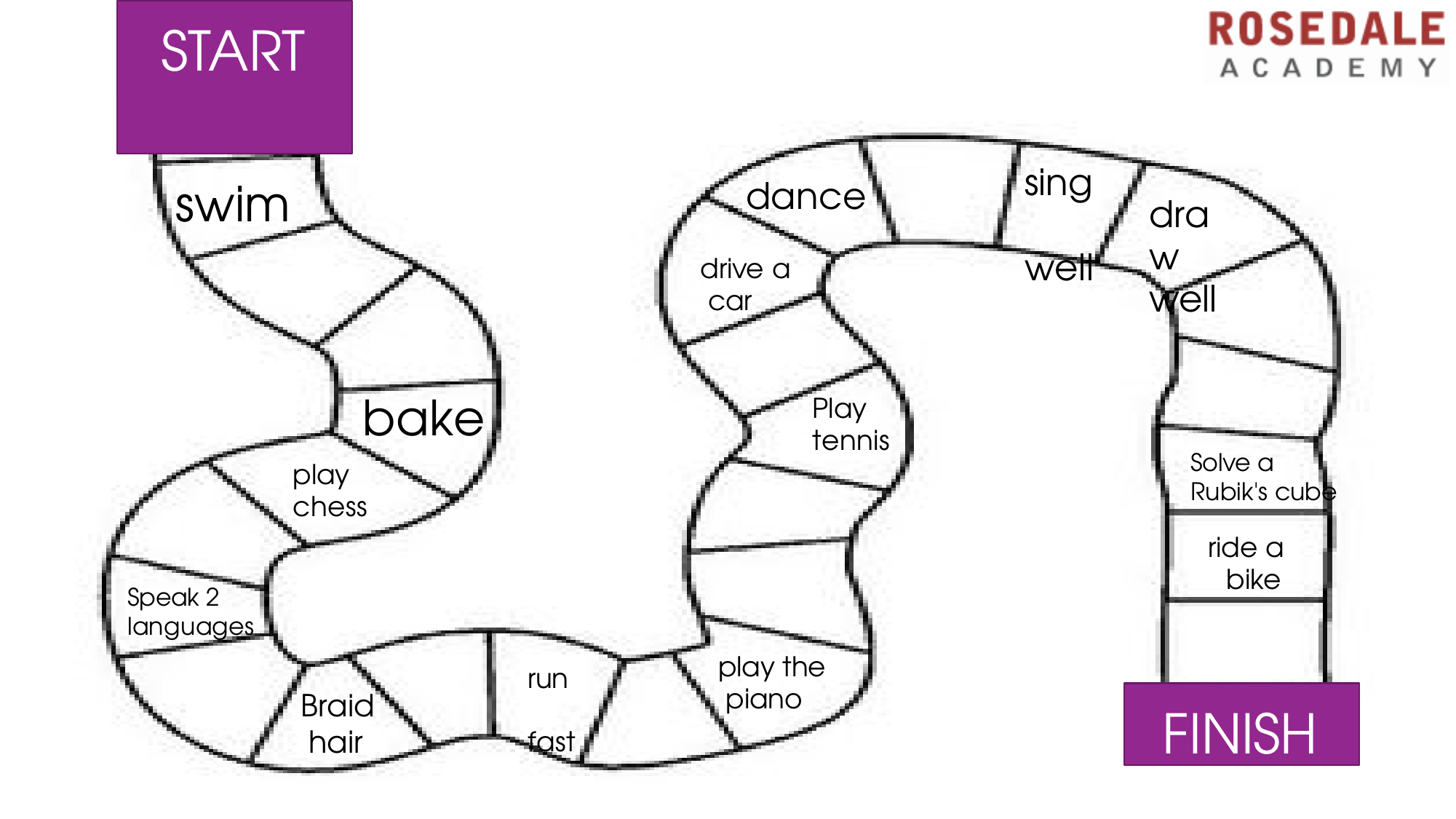

# START
sing  well
swim
dance
drive a  car
draw  well
bake
Play  tennis
Solve a
Rubik's cube
ride a  bike
play  chess
Speak 2  languages
play the  piano
run  fast
FINISH
Braid  hair